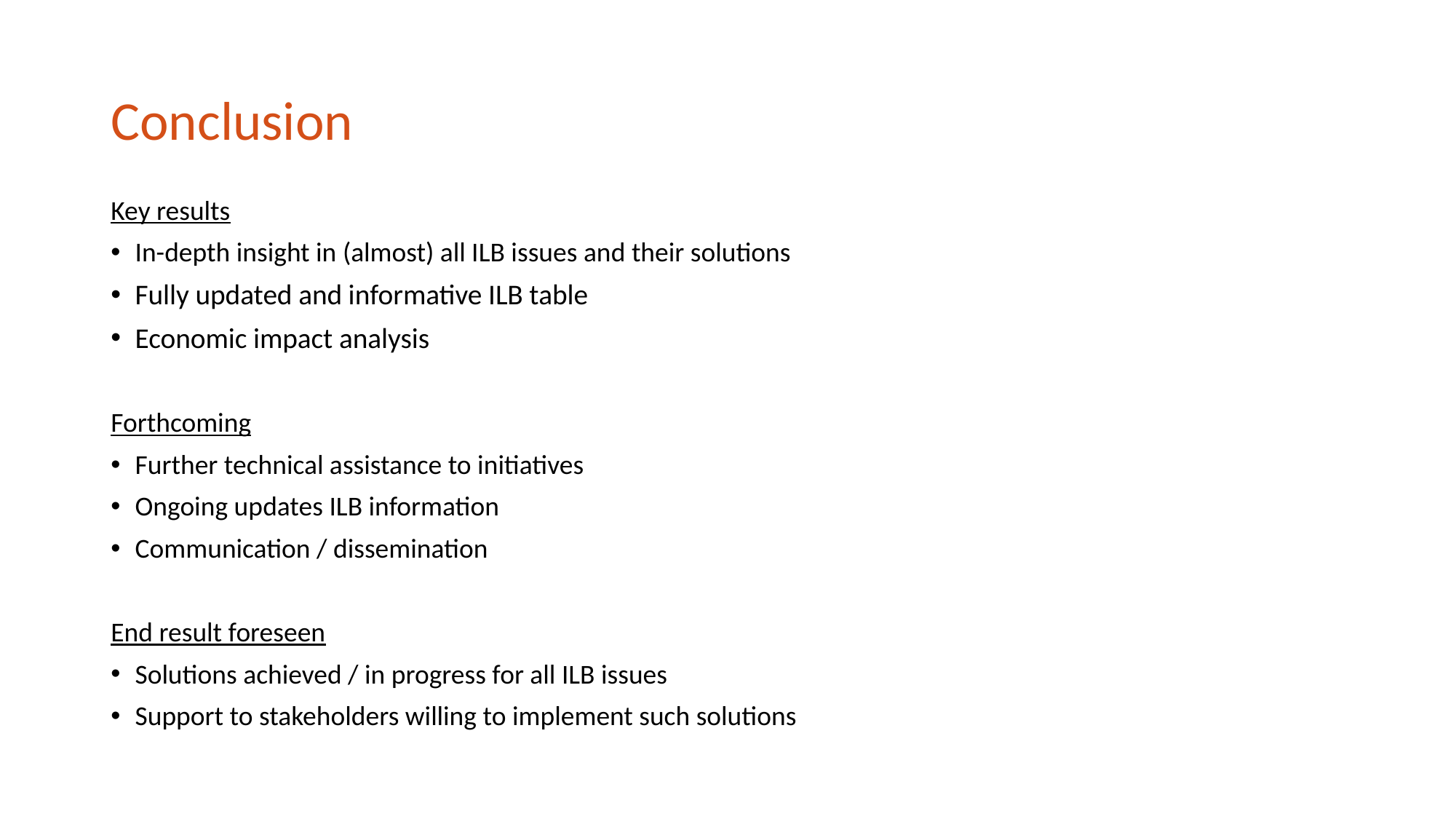

# Conclusion
Key results
In-depth insight in (almost) all ILB issues and their solutions
Fully updated and informative ILB table
Economic impact analysis

Forthcoming
Further technical assistance to initiatives
Ongoing updates ILB information
Communication / dissemination

End result foreseen
Solutions achieved / in progress for all ILB issues
Support to stakeholders willing to implement such solutions